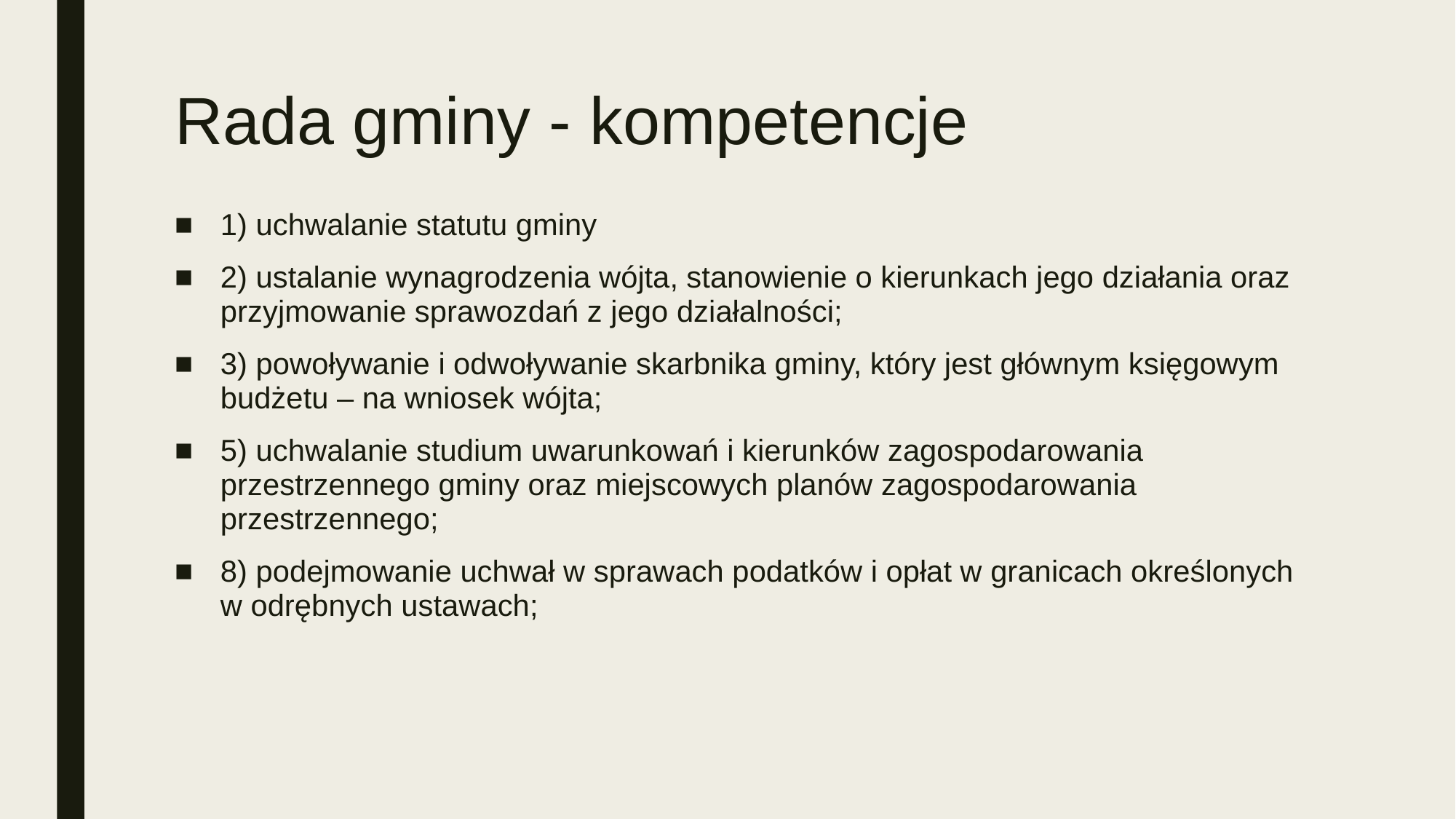

# Rada gminy - kompetencje
1) uchwalanie statutu gminy
2) ustalanie wynagrodzenia wójta, stanowienie o kierunkach jego działania oraz przyjmowanie sprawozdań z jego działalności;
3) powoływanie i odwoływanie skarbnika gminy, który jest głównym księgowym budżetu – na wniosek wójta;
5) uchwalanie studium uwarunkowań i kierunków zagospodarowania przestrzennego gminy oraz miejscowych planów zagospodarowania przestrzennego;
8) podejmowanie uchwał w sprawach podatków i opłat w granicach określonych w odrębnych ustawach;